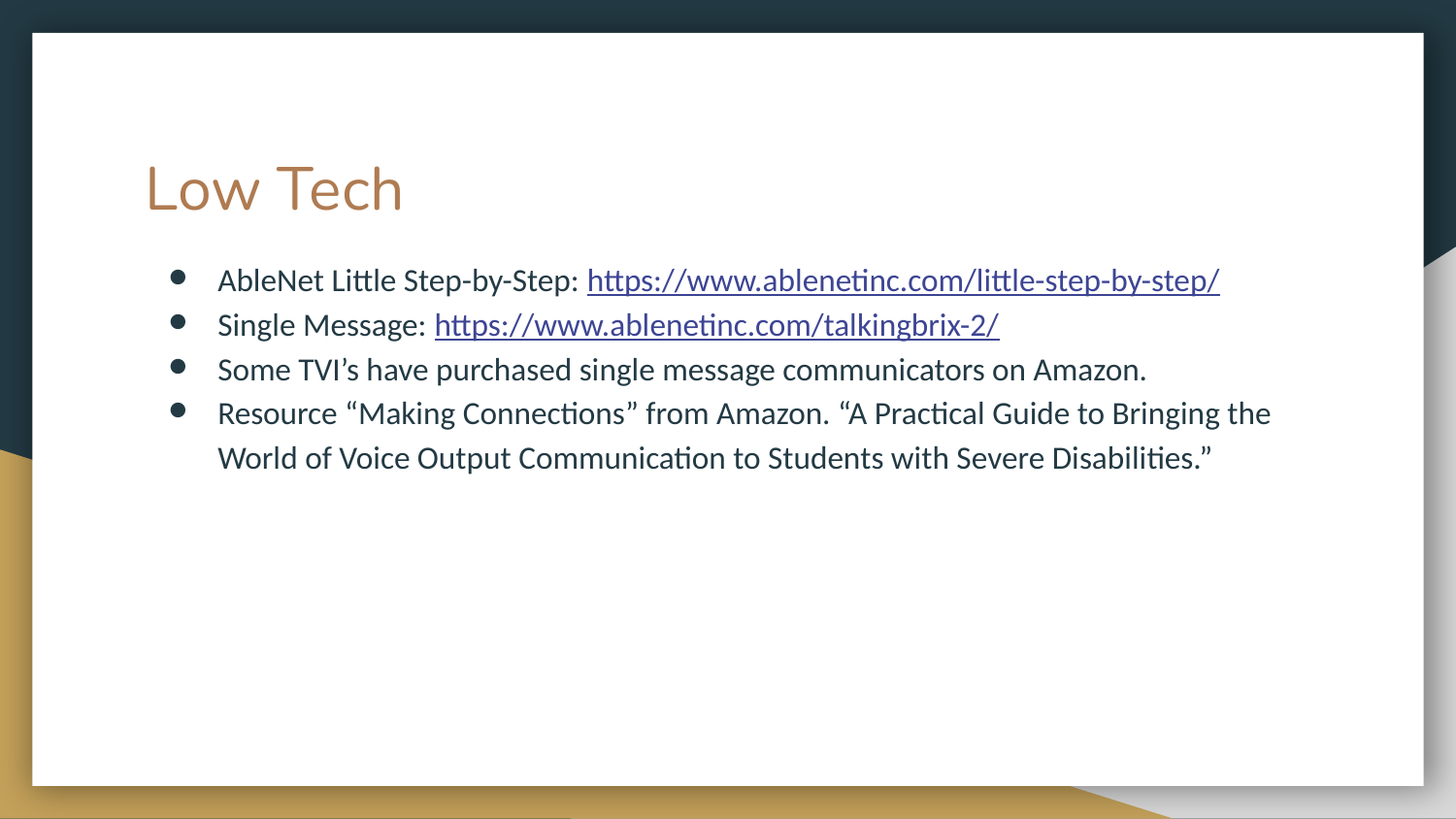

# Low Tech
AbleNet Little Step-by-Step: https://www.ablenetinc.com/little-step-by-step/
Single Message: https://www.ablenetinc.com/talkingbrix-2/
Some TVI’s have purchased single message communicators on Amazon.
Resource “Making Connections” from Amazon. “A Practical Guide to Bringing the World of Voice Output Communication to Students with Severe Disabilities.”